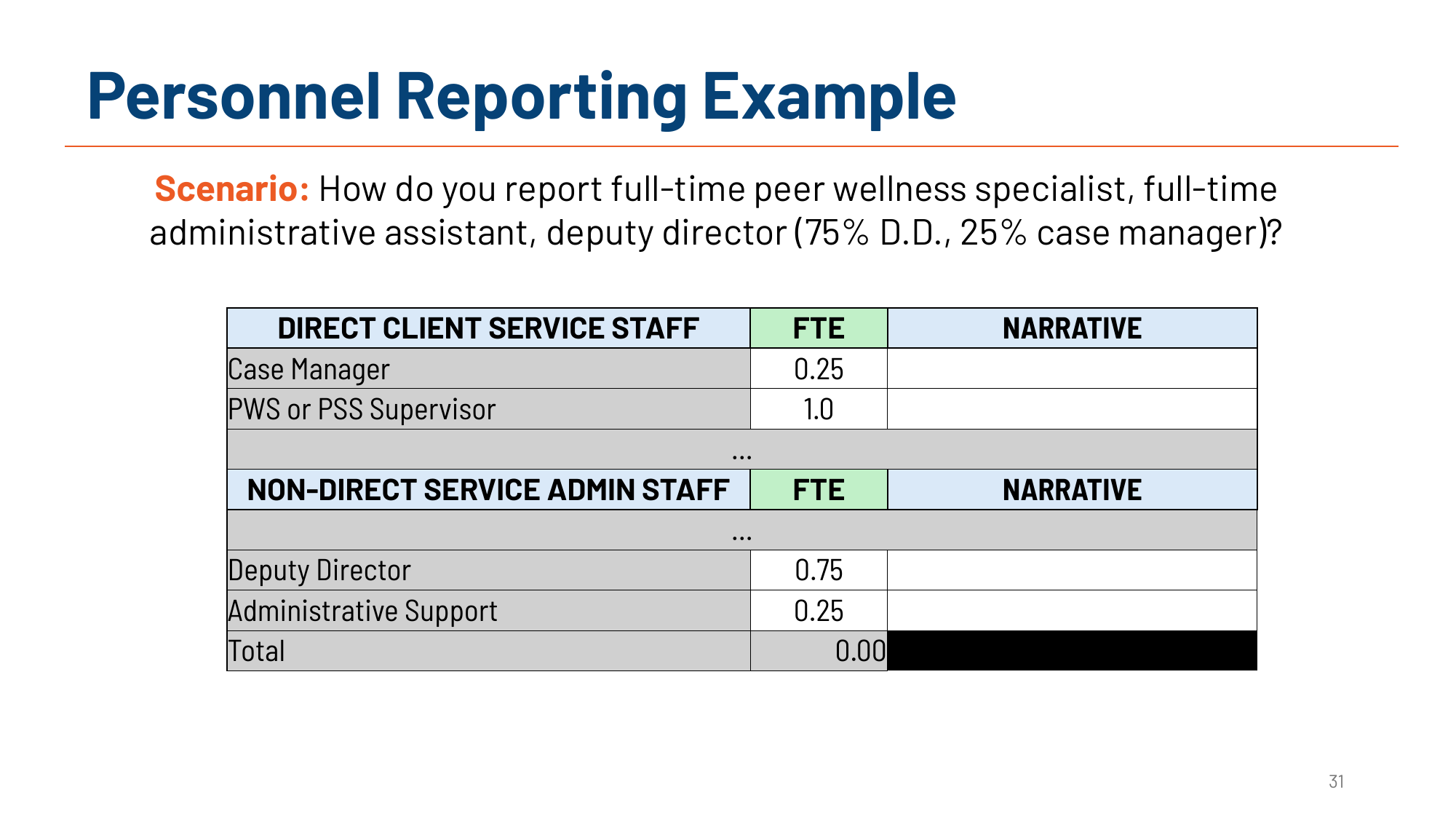

# Personnel Reporting Example
Scenario: How do you report full-time peer wellness specialist, full-time administrative assistant, deputy director (75% D.D., 25% case manager)?
| DIRECT CLIENT SERVICE STAFF | FTE | NARRATIVE |
| --- | --- | --- |
| Case Manager | 0.25 |  |
| PWS or PSS Supervisor | 1.0 |  |
| … |  |  |
| NON-DIRECT SERVICE ADMIN STAFF | FTE | NARRATIVE |
| … |  |  |
| Deputy Director | 0.75 |  |
| Administrative Support | 0.25 |  |
| Total | 0.00 |  |
31